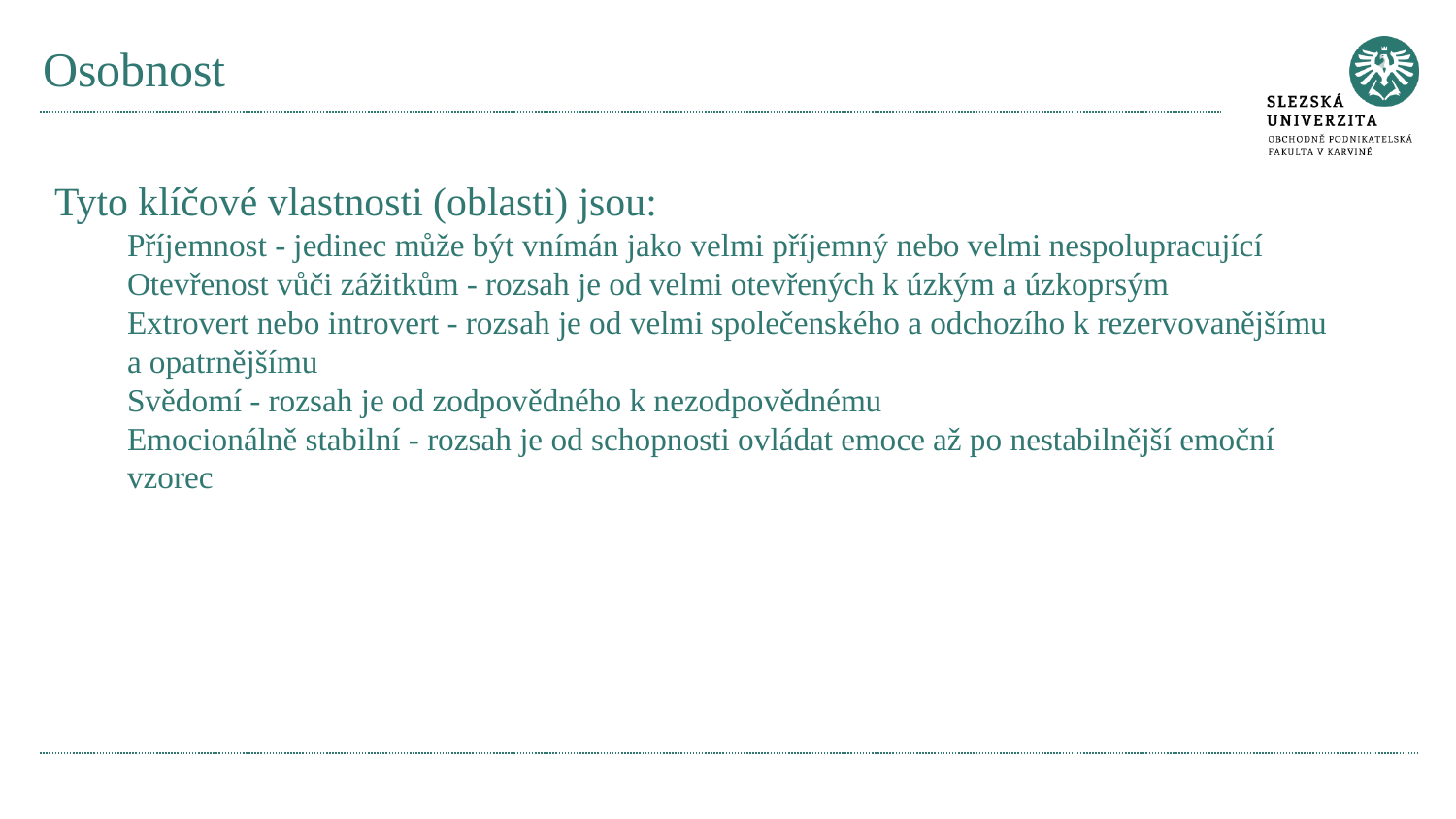

# Osobnost

Tyto klíčové vlastnosti (oblasti) jsou:
Příjemnost - jedinec může být vnímán jako velmi příjemný nebo velmi nespolupracující
Otevřenost vůči zážitkům - rozsah je od velmi otevřených k úzkým a úzkoprsým
Extrovert nebo introvert - rozsah je od velmi společenského a odchozího k rezervovanějšímu a opatrnějšímu
Svědomí - rozsah je od zodpovědného k nezodpovědnému
Emocionálně stabilní - rozsah je od schopnosti ovládat emoce až po nestabilnější emoční vzorec